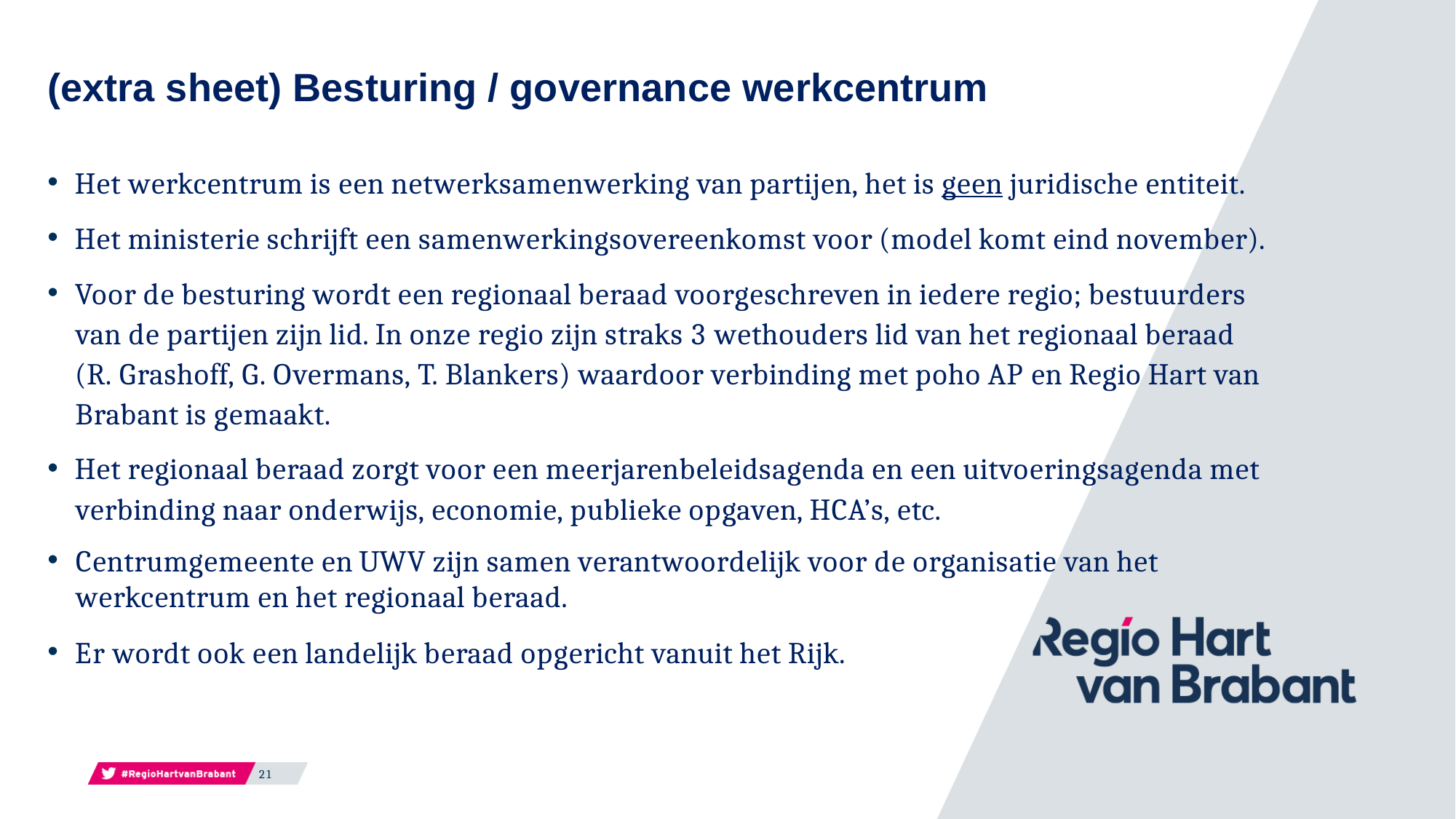

(extra sheet) Besturing / governance werkcentrum

Het werkcentrum is een netwerksamenwerking van partijen, het is geen juridische entiteit.
Het ministerie schrijft een samenwerkingsovereenkomst voor (model komt eind november).
Voor de besturing wordt een regionaal beraad voorgeschreven in iedere regio; bestuurders van de partijen zijn lid. In onze regio zijn straks 3 wethouders lid van het regionaal beraad (R. Grashoff, G. Overmans, T. Blankers) waardoor verbinding met poho AP en Regio Hart van Brabant is gemaakt.
Het regionaal beraad zorgt voor een meerjarenbeleidsagenda en een uitvoeringsagenda met verbinding naar onderwijs, economie, publieke opgaven, HCA’s, etc.
Centrumgemeente en UWV zijn samen verantwoordelijk voor de organisatie van het werkcentrum en het regionaal beraad.
Er wordt ook een landelijk beraad opgericht vanuit het Rijk.

21